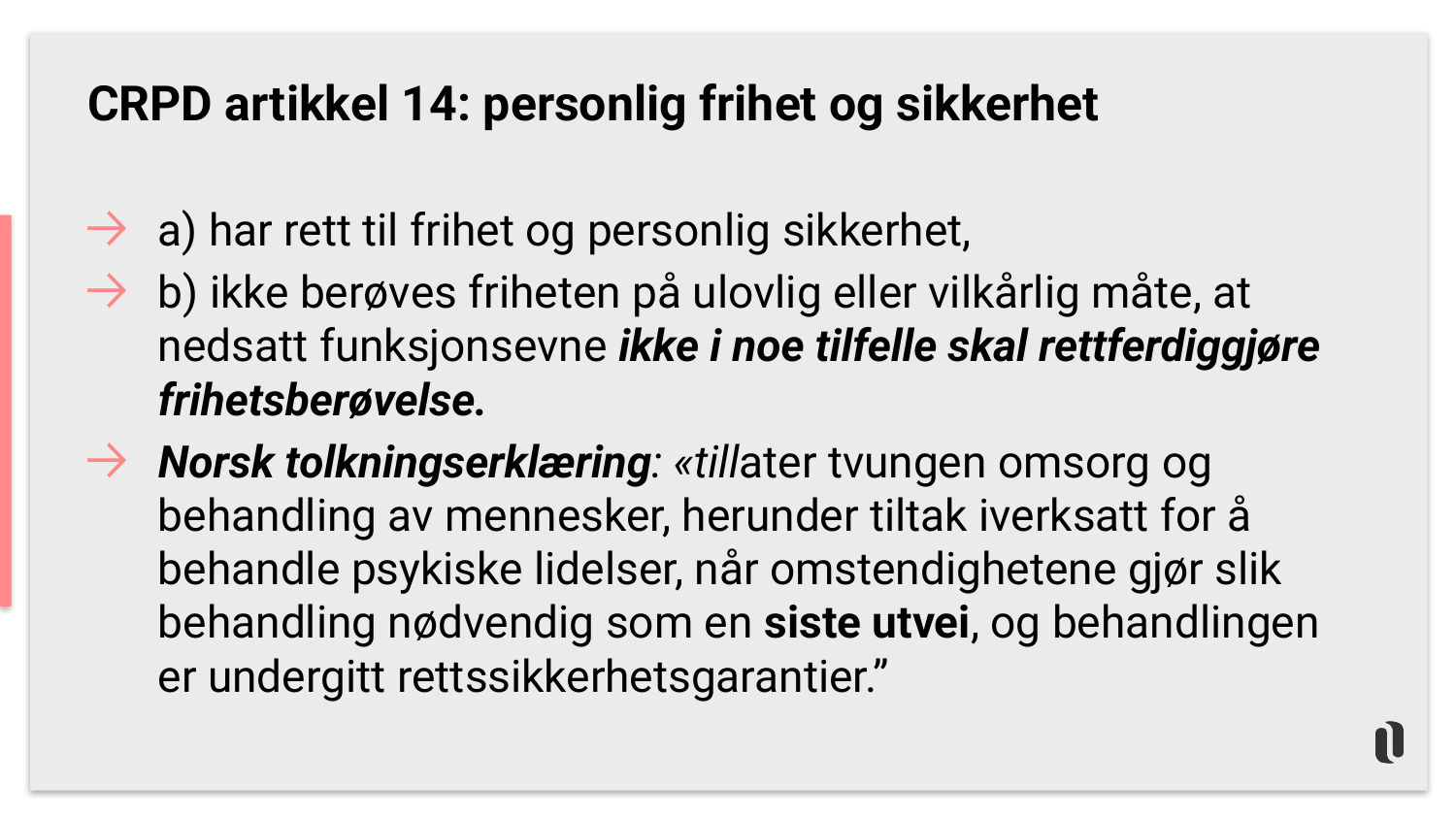

# CRPD artikkel 14: personlig frihet og sikkerhet
a) har rett til frihet og personlig sikkerhet,
b) ikke berøves friheten på ulovlig eller vilkårlig måte, at nedsatt funksjonsevne ikke i noe tilfelle skal rettferdiggjøre frihetsberøvelse.
Norsk tolkningserklæring: «tillater tvungen omsorg og behandling av mennesker, herunder tiltak iverksatt for å behandle psykiske lidelser, når omstendighetene gjør slik behandling nødvendig som en siste utvei, og behandlingen er undergitt rettssikkerhetsgarantier.”